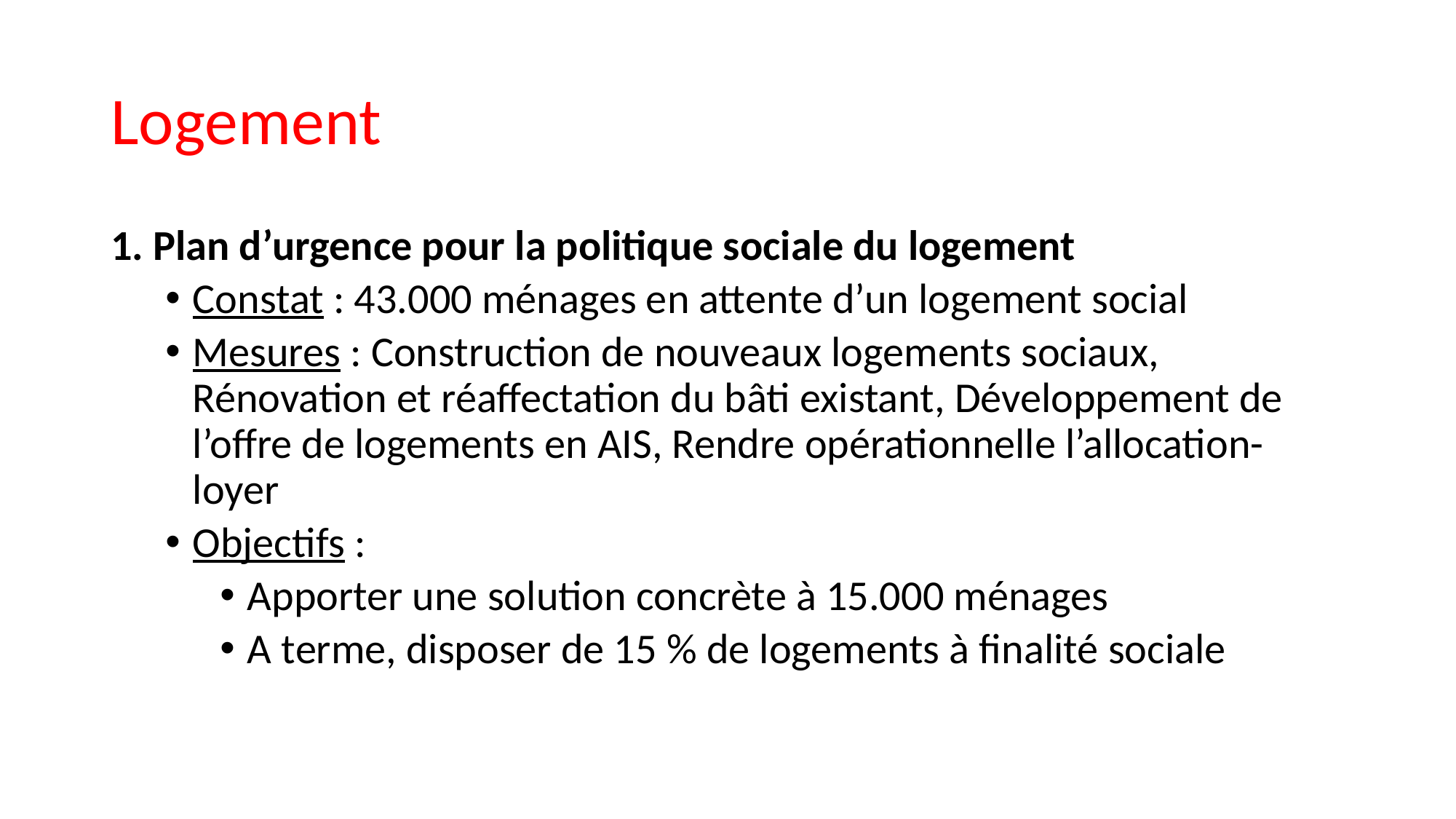

# Logement
1. Plan d’urgence pour la politique sociale du logement
Constat : 43.000 ménages en attente d’un logement social
Mesures : Construction de nouveaux logements sociaux, Rénovation et réaffectation du bâti existant, Développement de l’offre de logements en AIS, Rendre opérationnelle l’allocation-loyer
Objectifs :
Apporter une solution concrète à 15.000 ménages
A terme, disposer de 15 % de logements à finalité sociale